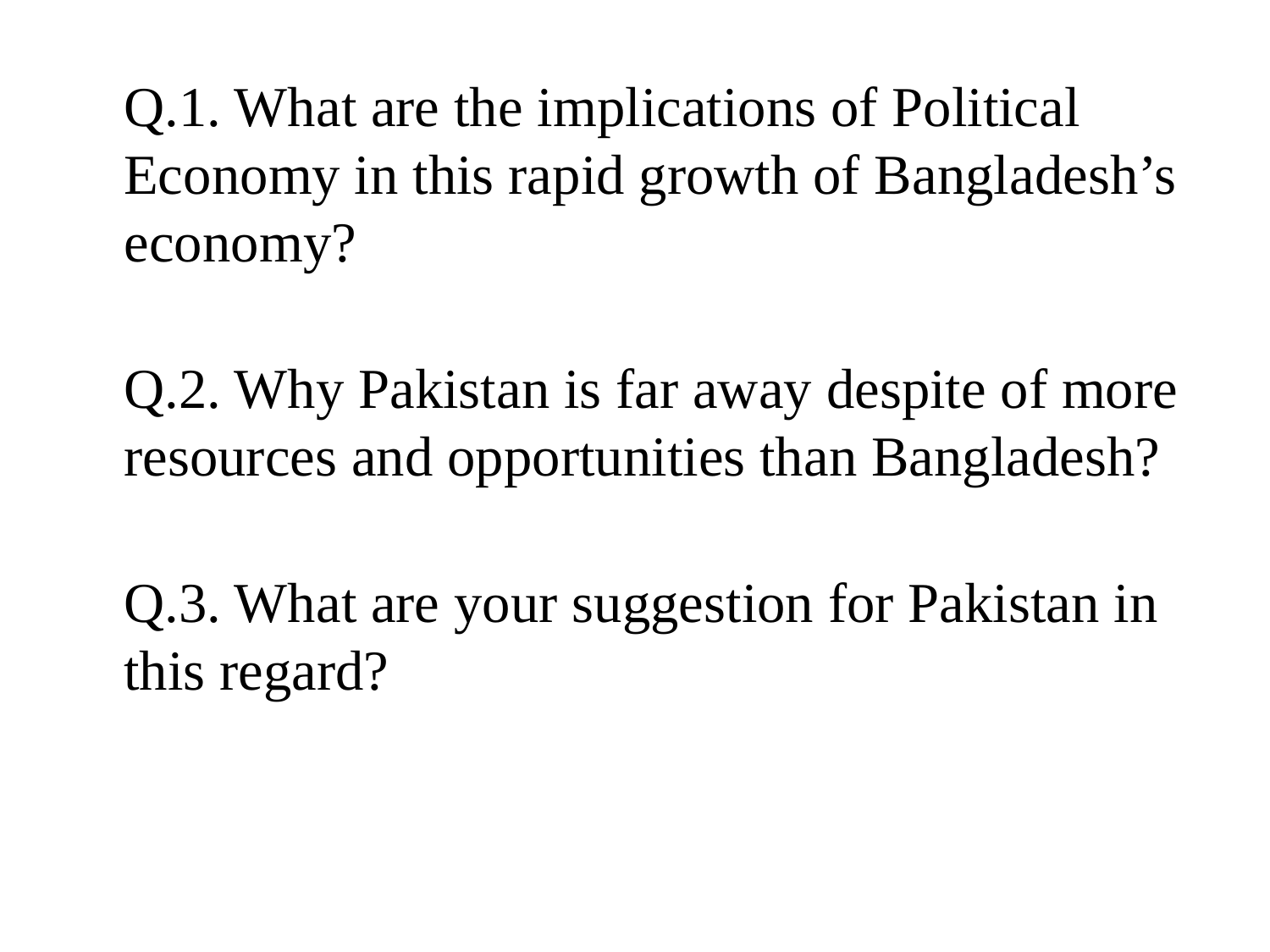

#
	Q.1. What are the implications of Political Economy in this rapid growth of Bangladesh’s economy?
Q.2. Why Pakistan is far away despite of more resources and opportunities than Bangladesh?
Q.3. What are your suggestion for Pakistan in this regard?